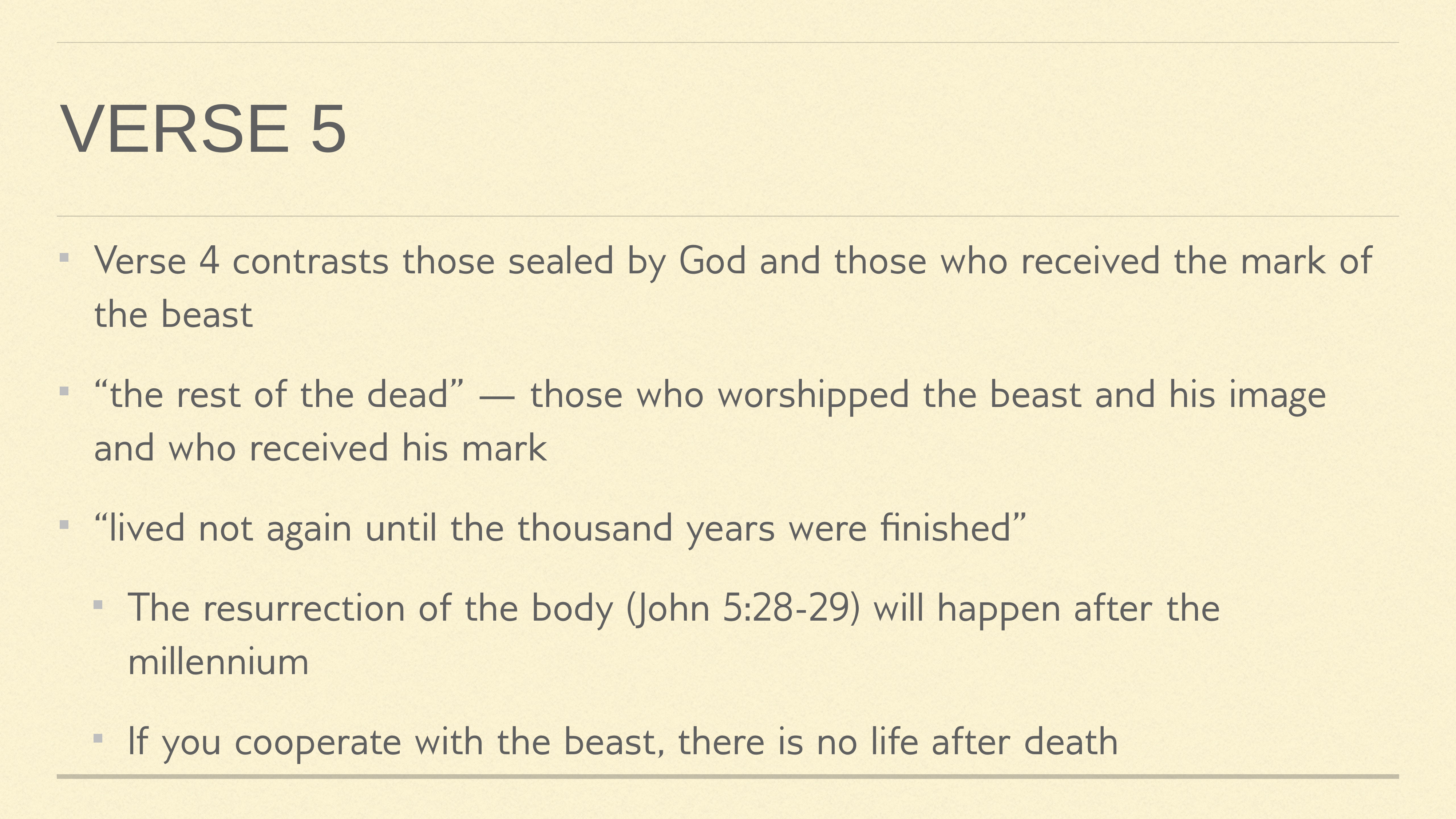

# Verse 5
Verse 4 contrasts those sealed by God and those who received the mark of the beast
“the rest of the dead” — those who worshipped the beast and his image and who received his mark
“lived not again until the thousand years were finished”
The resurrection of the body (John 5:28-29) will happen after the millennium
If you cooperate with the beast, there is no life after death